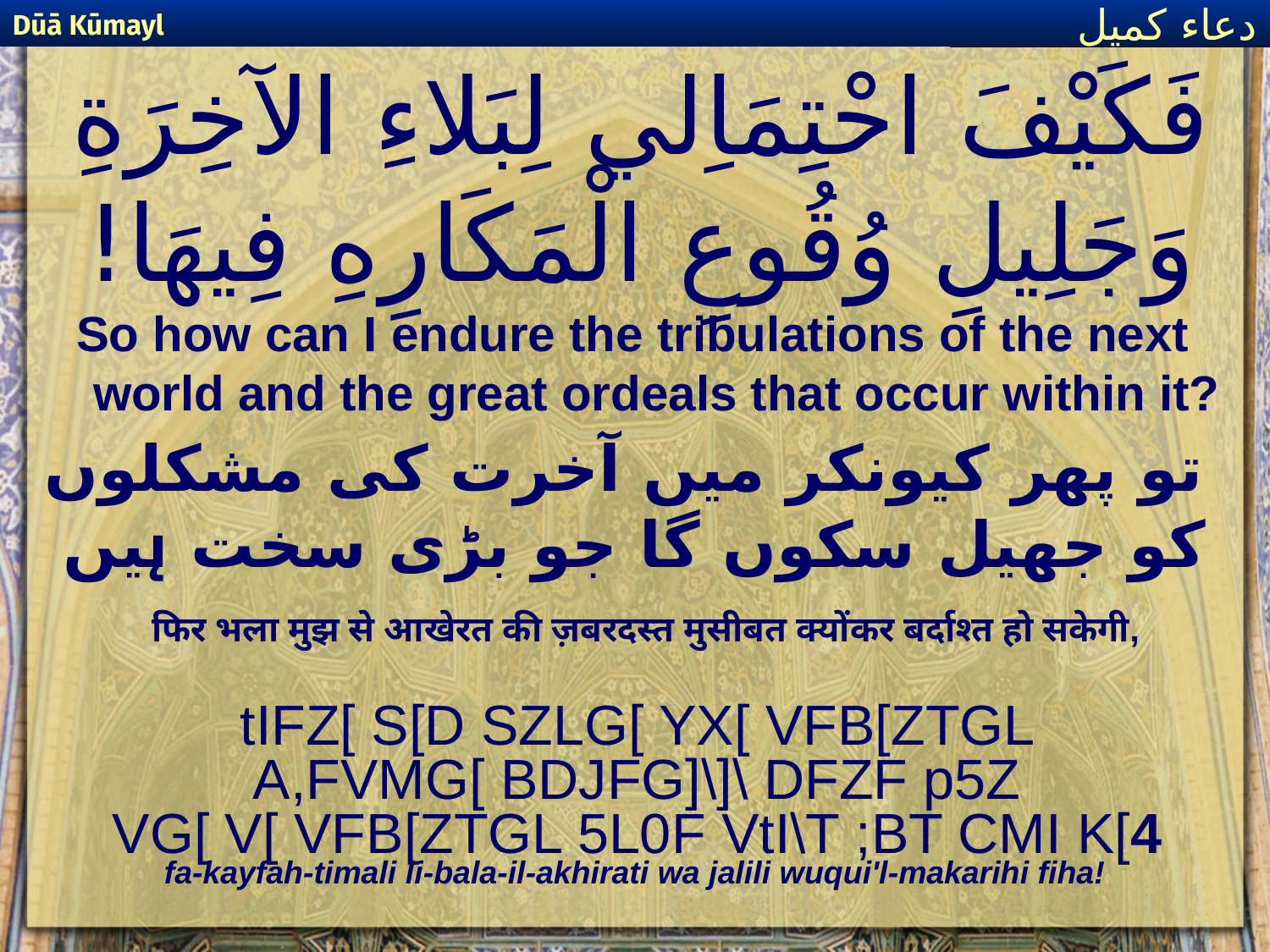

Dūā Kūmayl
دعاء كميل
# فَكَيْفَ احْتِمَاِلي لِبَلاءِ الآخِرَةِ وَجَلِيلِ وُقُوعِ الْمَكَارِهِ فِيهَا!
So how can I endure the tribulations of the next world and the great ordeals that occur within it?
 تو پھر کیونکر میں آخرت کی مشکلوں کو جھیل سکوں گا جو بڑی سخت ہیں
फिर भला मुझ से आखेरत की ज़बरदस्त मुसीबत क्योंकर बर्दाश्त हो सकेगी,
tIFZ[ S[D SZLG[ YX[ VFB[ZTGL A,FVMG[ BDJFG]\]\ DFZF p5Z VG[ V[ VFB[ZTGL 5L0F VtI\T ;BT CMI K[4
fa-kayfah-timali li-bala-il-akhirati wa jalili wuqui'l-makarihi fiha!